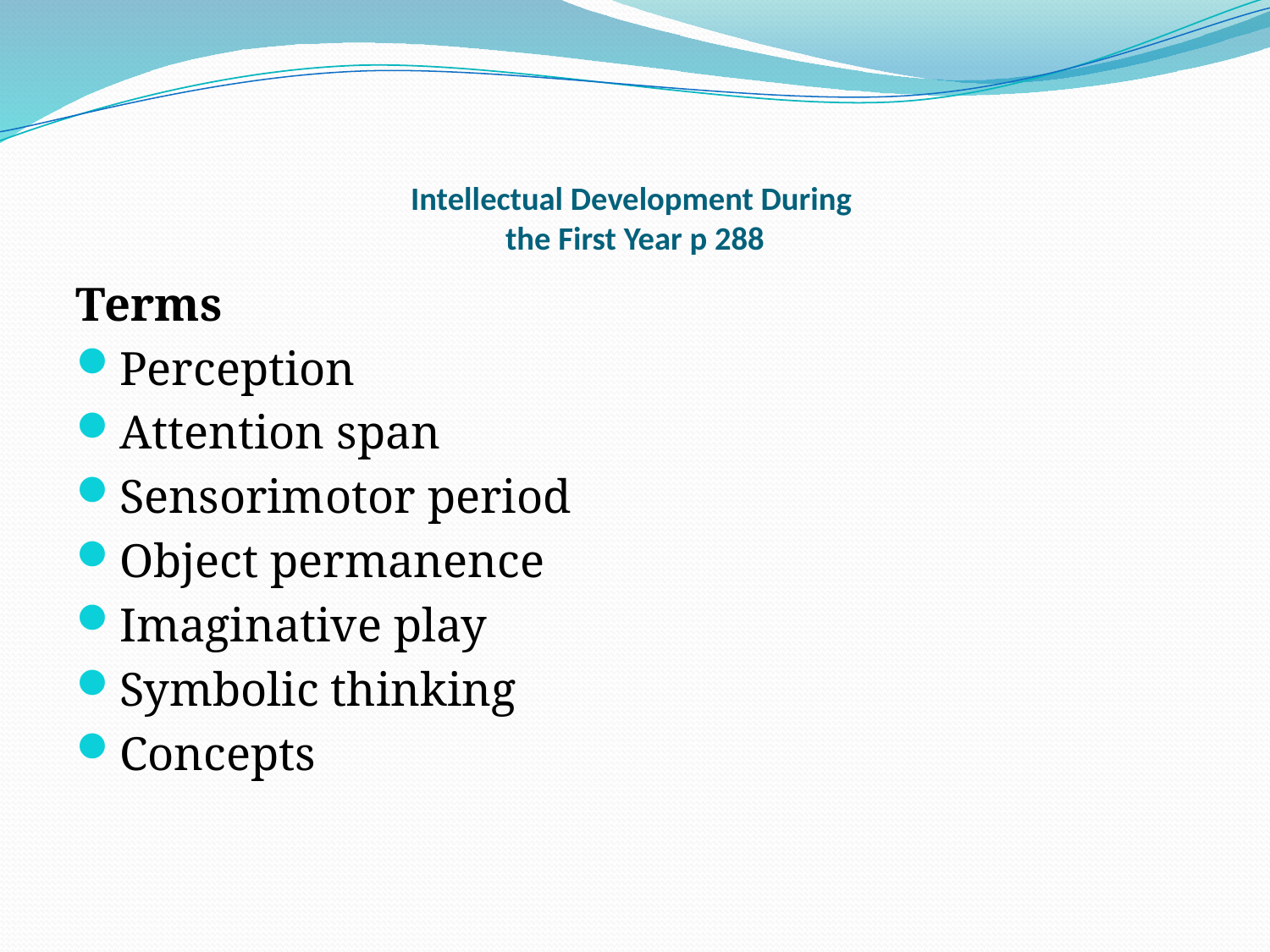

# Intellectual Development During the First Year p 288
Terms
Perception
Attention span
Sensorimotor period
Object permanence
Imaginative play
Symbolic thinking
Concepts